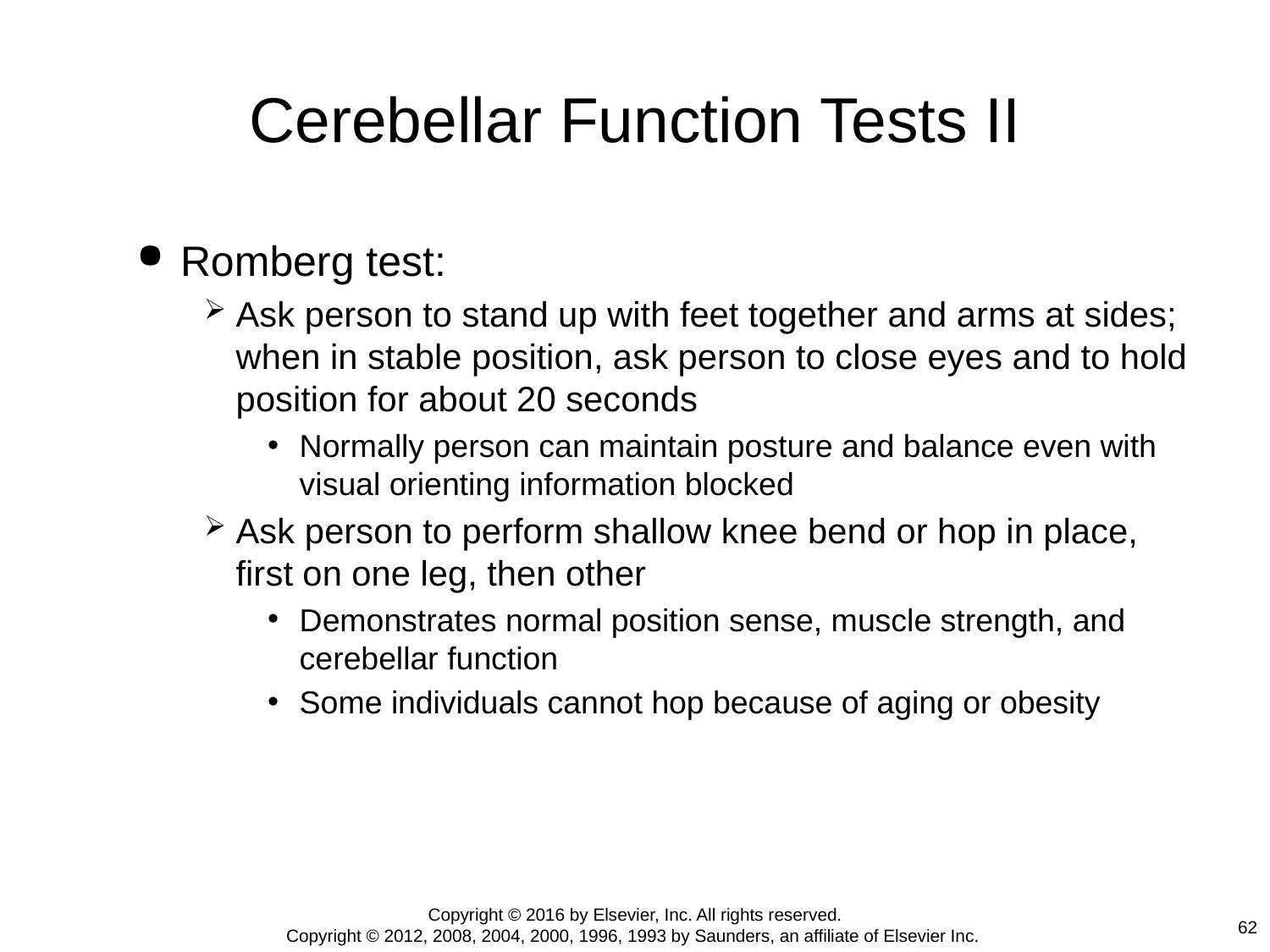

# Cerebellar Function Tests II
Romberg test:
Ask person to stand up with feet together and arms at sides; when in stable position, ask person to close eyes and to hold position for about 20 seconds
Normally person can maintain posture and balance even with visual orienting information blocked
Ask person to perform shallow knee bend or hop in place, first on one leg, then other
Demonstrates normal position sense, muscle strength, and cerebellar function
Some individuals cannot hop because of aging or obesity
Copyright © 2016 by Elsevier, Inc. All rights reserved.
Copyright © 2012, 2008, 2004, 2000, 1996, 1993 by Saunders, an affiliate of Elsevier Inc.
62